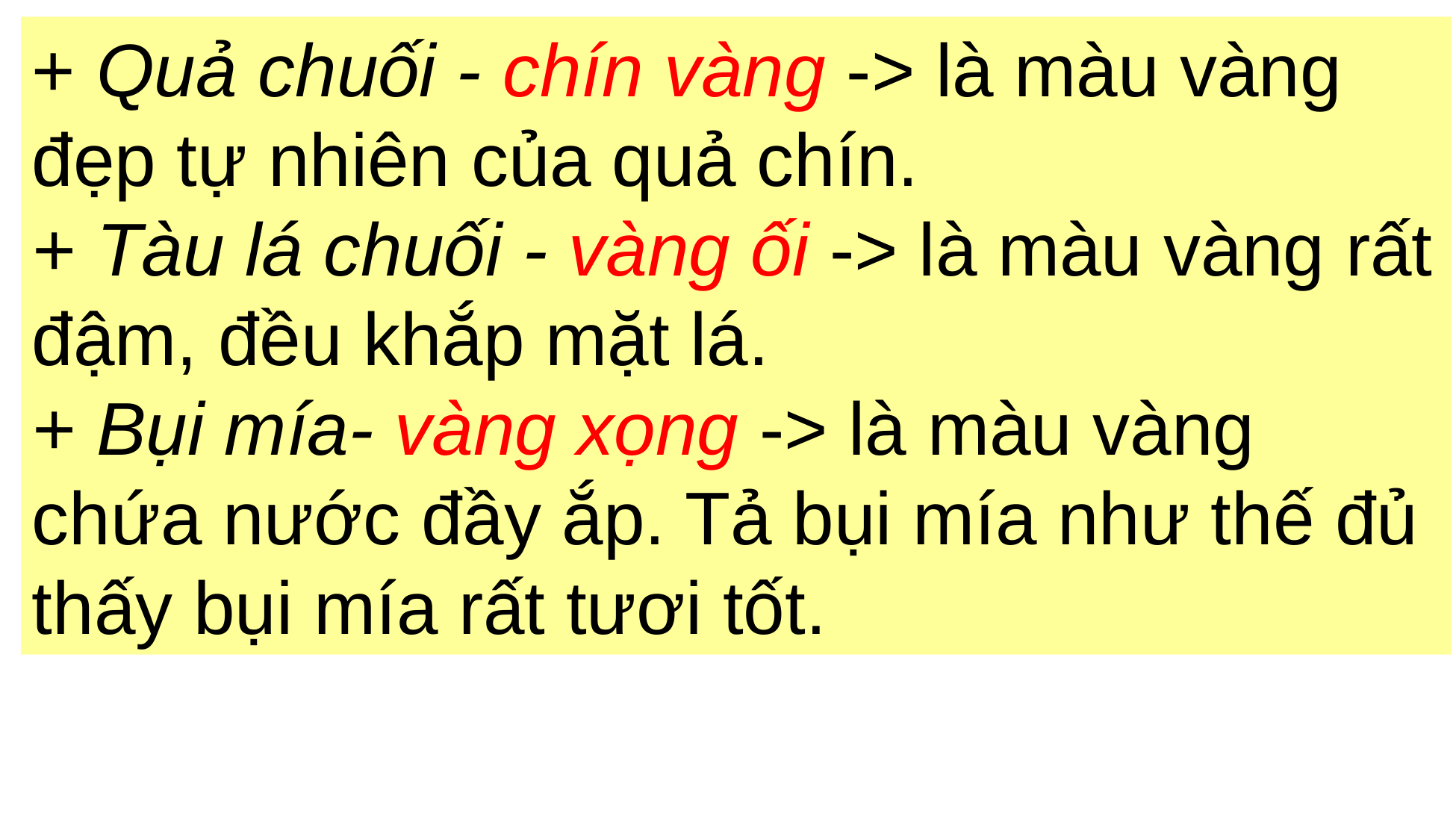

+ Quả chuối - chín vàng -> là màu vàng đẹp tự nhiên của quả chín.
+ Tàu lá chuối - vàng ối -> là màu vàng rất đậm, đều khắp mặt lá.
+ Bụi mía- vàng xọng -> là màu vàng chứa nước đầy ắp. Tả bụi mía như thế đủ thấy bụi mía rất tươi tốt.